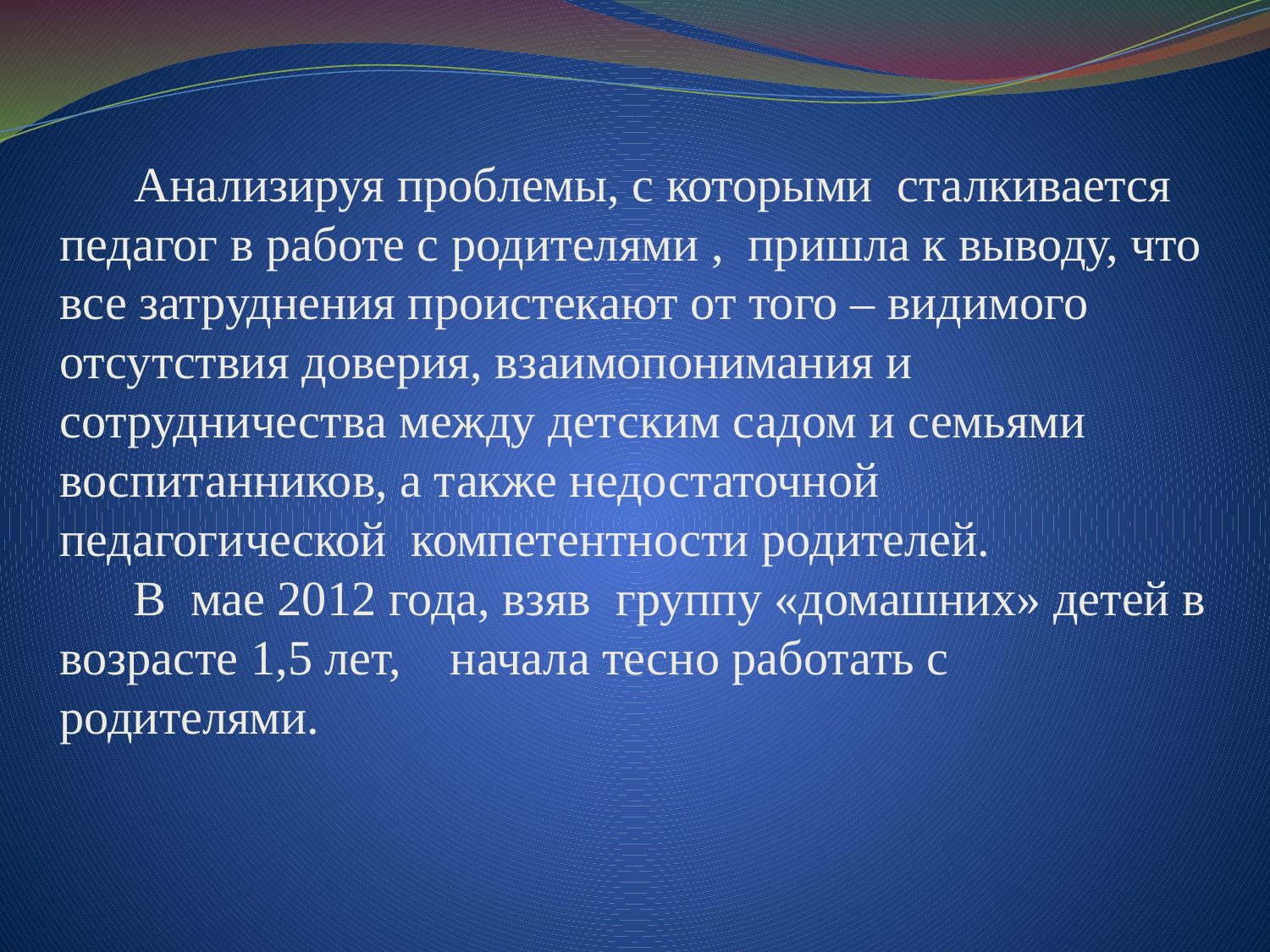

# Анализируя проблемы, с которыми  сталкивается  педагог в работе с родителями ,  пришла к выводу, что все затруднения проистекают от того – видимого отсутствия доверия, взаимопонимания и сотрудничества между детским садом и семьями воспитанников, а также недостаточной  педагогической  компетентности родителей. В  мае 2012 года, взяв  группу «домашних» детей в возрасте 1,5 лет,    начала тесно работать с родителями.